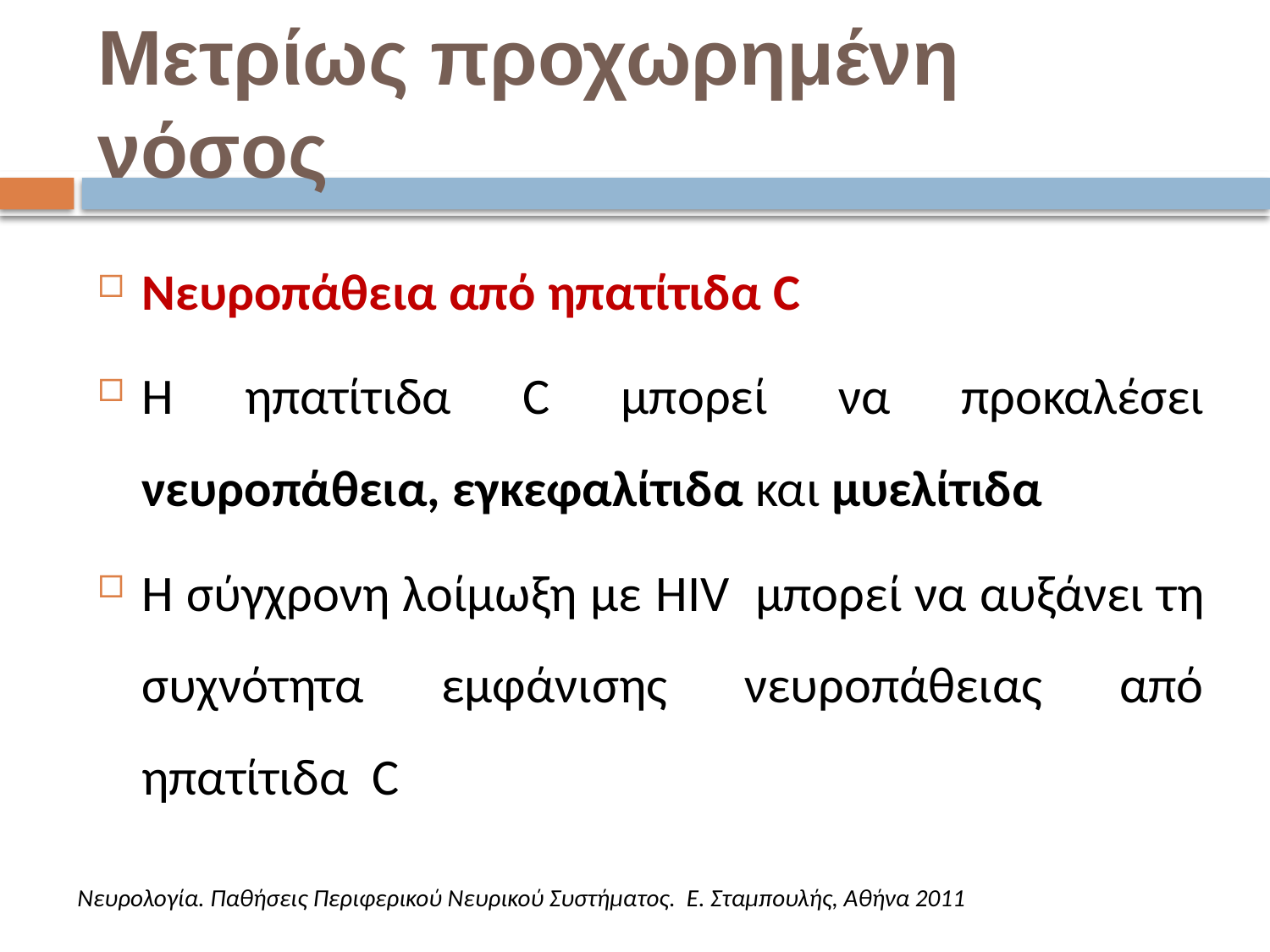

# Μετρίως προχωρημένη νόσος
Νευροπάθεια από ηπατίτιδα C
Η ηπατίτιδα C μπορεί να προκαλέσει νευροπάθεια, εγκεφαλίτιδα και μυελίτιδα
Η σύγχρονη λοίμωξη με HIV  μπορεί να αυξάνει τη συχνότητα εμφάνισης νευροπάθειας από ηπατίτιδα  C
Νευρολογία. Παθήσεις Περιφερικού Νευρικού Συστήματος.  Ε. Σταμπουλής, Αθήνα 2011